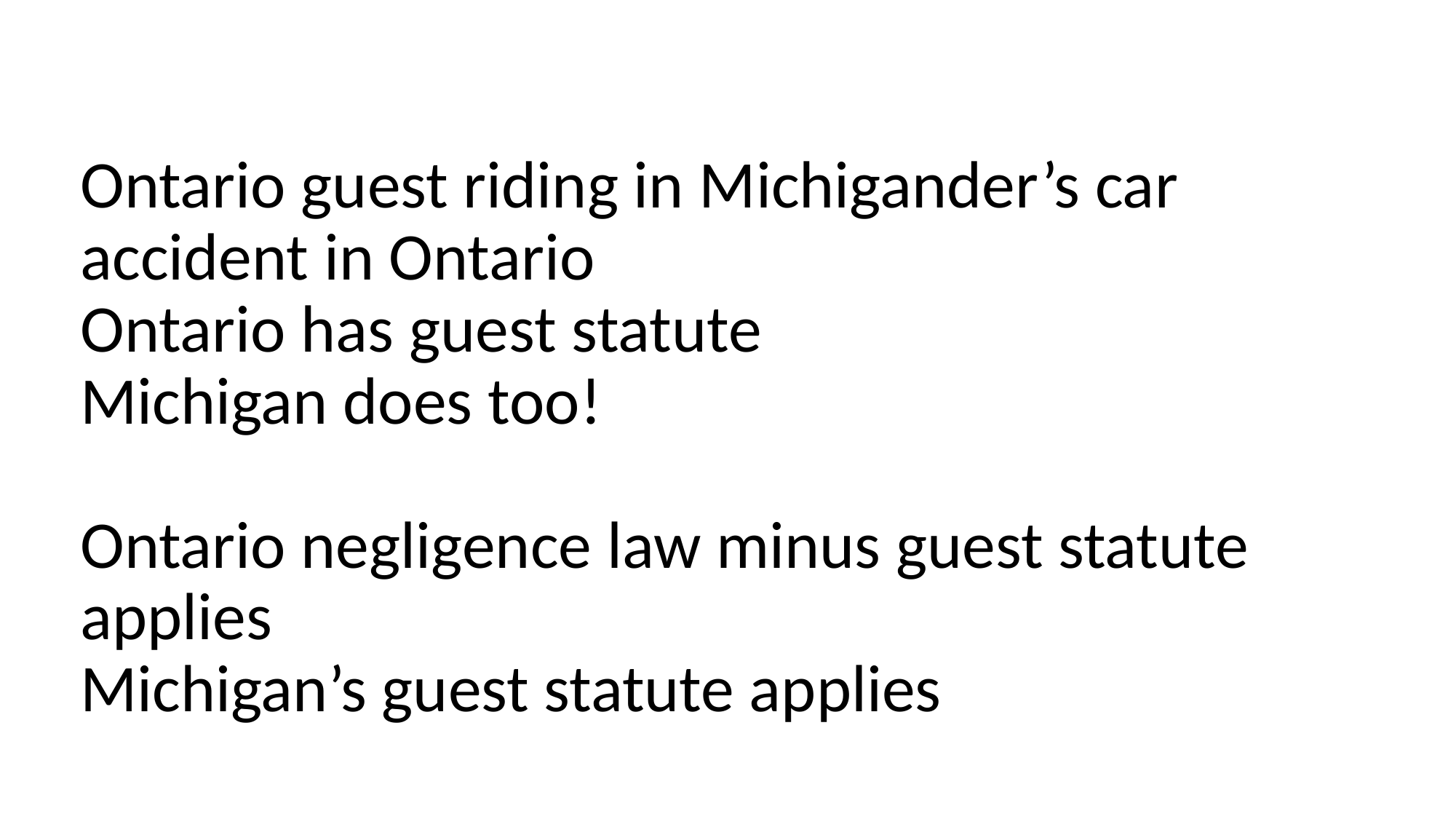

# Ontario guest riding in Michigander’s car accident in Ontario Ontario has guest statute Michigan does too! Ontario negligence law minus guest statute applies Michigan’s guest statute applies